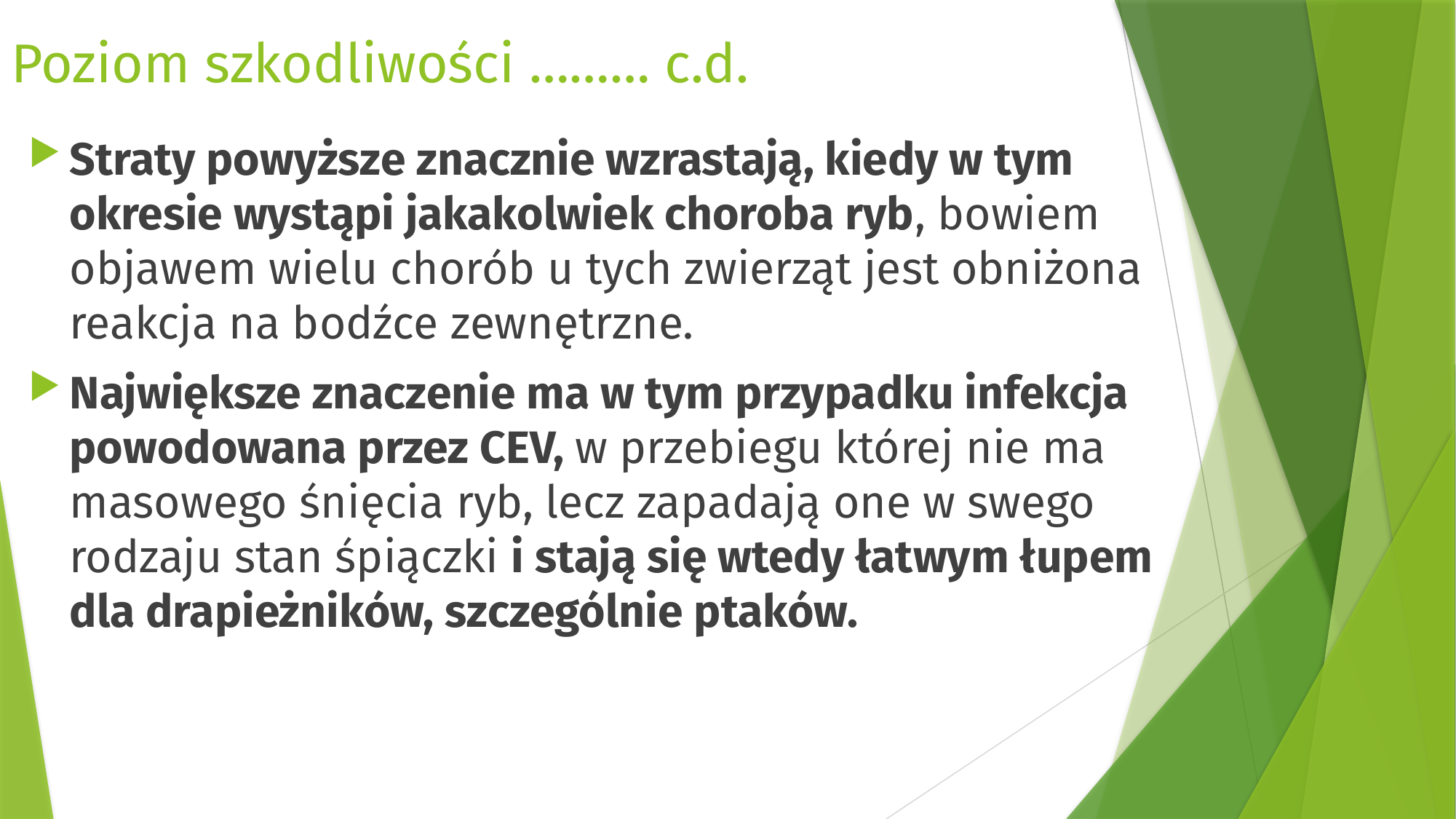

# Poziom szkodliwości ……… c.d.
Straty powyższe znacznie wzrastają, kiedy w tym okresie wystąpi jakakolwiek choroba ryb, bowiem objawem wielu chorób u tych zwierząt jest obniżona reakcja na bodźce zewnętrzne.
Największe znaczenie ma w tym przypadku infekcja powodowana przez CEV, w przebiegu której nie ma masowego śnięcia ryb, lecz zapadają one w swego rodzaju stan śpiączki i stają się wtedy łatwym łupem dla drapieżników, szczególnie ptaków.